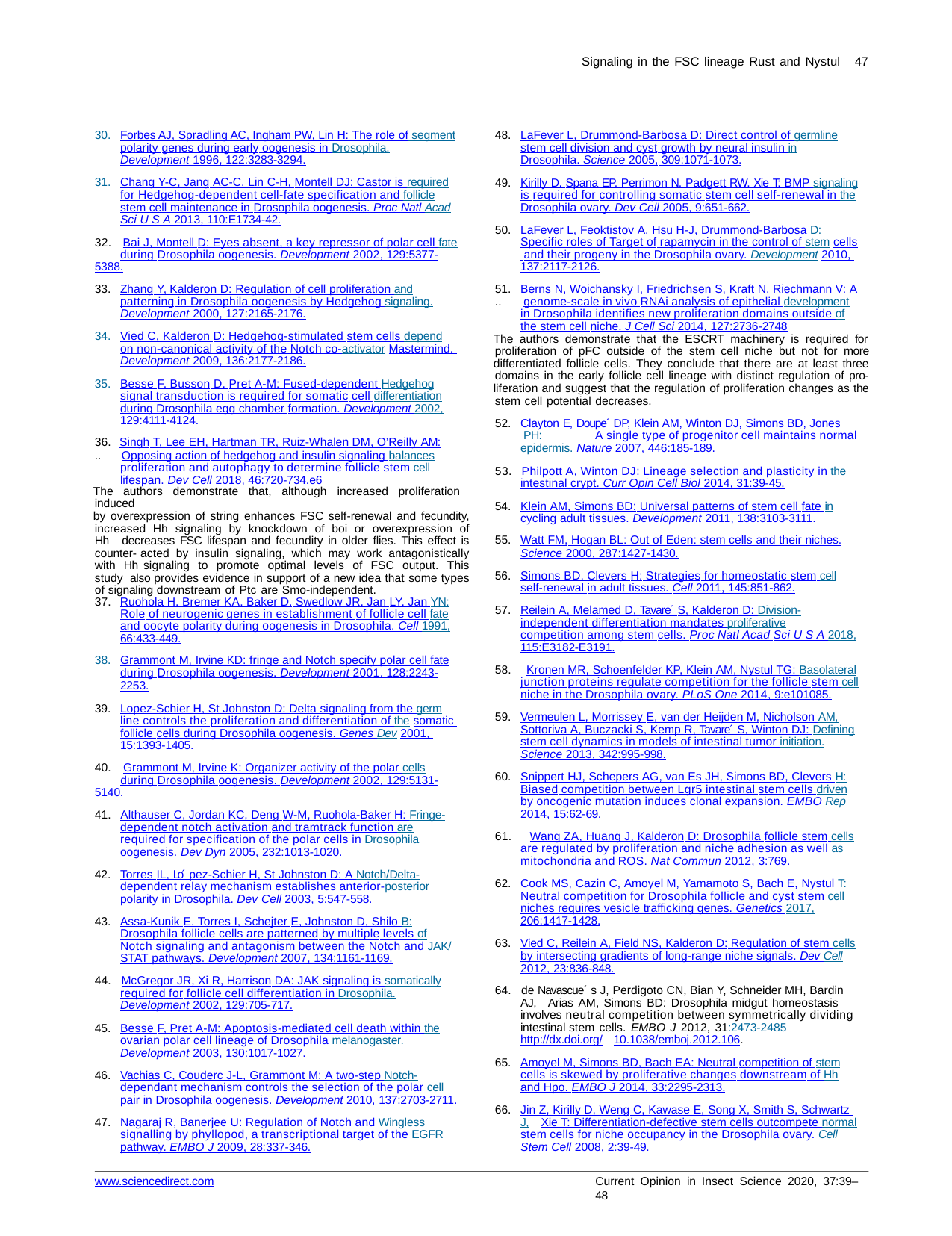

Signaling in the FSC lineage Rust and Nystul  47
Forbes AJ, Spradling AC, Ingham PW, Lin H: The role of segment polarity genes during early oogenesis in Drosophila. Development 1996, 122:3283-3294.

Chang Y-C, Jang AC-C, Lin C-H, Montell DJ: Castor is required for Hedgehog-dependent cell-fate specification and follicle stem cell maintenance in Drosophila oogenesis. Proc Natl Acad Sci U S A 2013, 110:E1734-42.
LaFever L, Drummond-Barbosa D: Direct control of germline stem cell division and cyst growth by neural insulin in Drosophila. Science 2005, 309:1071-1073.

Kirilly D, Spana EP, Perrimon N, Padgett RW, Xie T: BMP signaling is required for controlling somatic stem cell self-renewal in the Drosophila ovary. Dev Cell 2005, 9:651-662.
LaFever L, Feoktistov A, Hsu H-J, Drummond-Barbosa D: Specific roles of Target of rapamycin in the control of stem cells and their progeny in the Drosophila ovary. Development 2010, 137:2117-2126.
Berns N, Woichansky I, Friedrichsen S, Kraft N, Riechmann V: A
..  genome-scale in vivo RNAi analysis of epithelial development in Drosophila identifies new proliferation domains outside of the stem cell niche. J Cell Sci 2014, 127:2736-2748
The authors demonstrate that the ESCRT machinery is required for proliferation of pFC outside of the stem cell niche but not for more
differentiated follicle cells. They conclude that there are at least three domains in the early follicle cell lineage with distinct regulation of pro-
liferation and suggest that the regulation of proliferation changes as the stem cell potential decreases.

Clayton E, Doupe´ DP, Klein AM, Winton DJ, Simons BD, Jones PH: A single type of progenitor cell maintains normal epidermis. Nature 2007, 446:185-189.
32.  Bai J, Montell D: Eyes absent, a key repressor of polar cell fate during Drosophila oogenesis. Development 2002, 129:5377-
5388.
Zhang Y, Kalderon D: Regulation of cell proliferation and patterning in Drosophila oogenesis by Hedgehog signaling. Development 2000, 127:2165-2176.

Vied C, Kalderon D: Hedgehog-stimulated stem cells depend on non-canonical activity of the Notch co-activator Mastermind. Development 2009, 136:2177-2186.

Besse F, Busson D, Pret A-M: Fused-dependent Hedgehog signal transduction is required for somatic cell differentiation during Drosophila egg chamber formation. Development 2002, 129:4111-4124.
36. Singh T, Lee EH, Hartman TR, Ruiz-Whalen DM, O’Reilly AM:
..  Opposing action of hedgehog and insulin signaling balances proliferation and autophagy to determine follicle stem cell lifespan. Dev Cell 2018, 46:720-734.e6
The authors demonstrate that, although increased proliferation induced
by overexpression of string enhances FSC self-renewal and fecundity, increased Hh signaling by knockdown of boi or overexpression of Hh decreases FSC lifespan and fecundity in older flies. This effect is counter- acted by insulin signaling, which may work antagonistically with Hh signaling to promote optimal levels of FSC output. This study also provides evidence in support of a new idea that some types of signaling downstream of Ptc are Smo-independent.
53. Philpott A, Winton DJ: Lineage selection and plasticity in the intestinal crypt. Curr Opin Cell Biol 2014, 31:39-45.
Klein AM, Simons BD: Universal patterns of stem cell fate in cycling adult tissues. Development 2011, 138:3103-3111.
Watt FM, Hogan BL: Out of Eden: stem cells and their niches.
Science 2000, 287:1427-1430.
Simons BD, Clevers H: Strategies for homeostatic stem cell self-renewal in adult tissues. Cell 2011, 145:851-862.

Reilein A, Melamed D, Tavare´ S, Kalderon D: Division- independent differentiation mandates proliferative competition among stem cells. Proc Natl Acad Sci U S A 2018, 115:E3182-E3191.
37. Ruohola H, Bremer KA, Baker D, Swedlow JR, Jan LY, Jan YN: Role of neurogenic genes in establishment of follicle cell fate and oocyte polarity during oogenesis in Drosophila. Cell 1991, 66:433-449.
Grammont M, Irvine KD: fringe and Notch specify polar cell fate
during Drosophila oogenesis. Development 2001, 128:2243-
2253.

Lopez-Schier H, St Johnston D: Delta signaling from the germ line controls the proliferation and differentiation of the somatic follicle cells during Drosophila oogenesis. Genes Dev 2001, 15:1393-1405.
58. Kronen MR, Schoenfelder KP, Klein AM, Nystul TG: Basolateral junction proteins regulate competition for the follicle stem cell niche in the Drosophila ovary. PLoS One 2014, 9:e101085.
Vermeulen L, Morrissey E, van der Heijden M, Nicholson AM, Sottoriva A, Buczacki S, Kemp R, Tavare´ S, Winton DJ: Defining stem cell dynamics in models of intestinal tumor initiation. Science 2013, 342:995-998.

Snippert HJ, Schepers AG, van Es JH, Simons BD, Clevers H: Biased competition between Lgr5 intestinal stem cells driven by oncogenic mutation induces clonal expansion. EMBO Rep 2014, 15:62-69.
40.  Grammont M, Irvine K: Organizer activity of the polar cells during Drosophila oogenesis. Development 2002, 129:5131-
5140.
41. Althauser C, Jordan KC, Deng W-M, Ruohola-Baker H: Fringe- dependent notch activation and tramtrack function are required for specification of the polar cells in Drosophila oogenesis. Dev Dyn 2005, 232:1013-1020.
61. Wang ZA, Huang J, Kalderon D: Drosophila follicle stem cells are regulated by proliferation and niche adhesion as well as mitochondria and ROS. Nat Commun 2012, 3:769.
Torres IL, Lo´ pez-Schier H, St Johnston D: A Notch/Delta- dependent relay mechanism establishes anterior-posterior polarity in Drosophila. Dev Cell 2003, 5:547-558.

Assa-Kunik E, Torres I, Schejter E, Johnston D, Shilo B: Drosophila follicle cells are patterned by multiple levels of Notch signaling and antagonism between the Notch and JAK/ STAT pathways. Development 2007, 134:1161-1169.
Cook MS, Cazin C, Amoyel M, Yamamoto S, Bach E, Nystul T: Neutral competition for Drosophila follicle and cyst stem cell niches requires vesicle trafficking genes. Genetics 2017, 206:1417-1428.

Vied C, Reilein A, Field NS, Kalderon D: Regulation of stem cells by intersecting gradients of long-range niche signals. Dev Cell 2012, 23:836-848.
44. McGregor JR, Xi R, Harrison DA: JAK signaling is somatically required for follicle cell differentiation in Drosophila. Development 2002, 129:705-717.
64. de Navascue´ s J, Perdigoto CN, Bian Y, Schneider MH, Bardin AJ, Arias AM, Simons BD: Drosophila midgut homeostasis involves neutral competition between symmetrically dividing intestinal stem cells. EMBO J 2012, 31:2473-2485 http://dx.doi.org/ 10.1038/emboj.2012.106.
Besse F, Pret A-M: Apoptosis-mediated cell death within the ovarian polar cell lineage of Drosophila melanogaster. Development 2003, 130:1017-1027.

Vachias C, Couderc J-L, Grammont M: A two-step Notch- dependant mechanism controls the selection of the polar cell pair in Drosophila oogenesis. Development 2010, 137:2703-2711.

Nagaraj R, Banerjee U: Regulation of Notch and Wingless signalling by phyllopod, a transcriptional target of the EGFR pathway. EMBO J 2009, 28:337-346.
Amoyel M, Simons BD, Bach EA: Neutral competition of stem cells is skewed by proliferative changes downstream of Hh and Hpo. EMBO J 2014, 33:2295-2313.

Jin Z, Kirilly D, Weng C, Kawase E, Song X, Smith S, Schwartz J, Xie T: Differentiation-defective stem cells outcompete normal stem cells for niche occupancy in the Drosophila ovary. Cell Stem Cell 2008, 2:39-49.

www.sciencedirect.com
Current Opinion in Insect Science 2020, 37:39–48